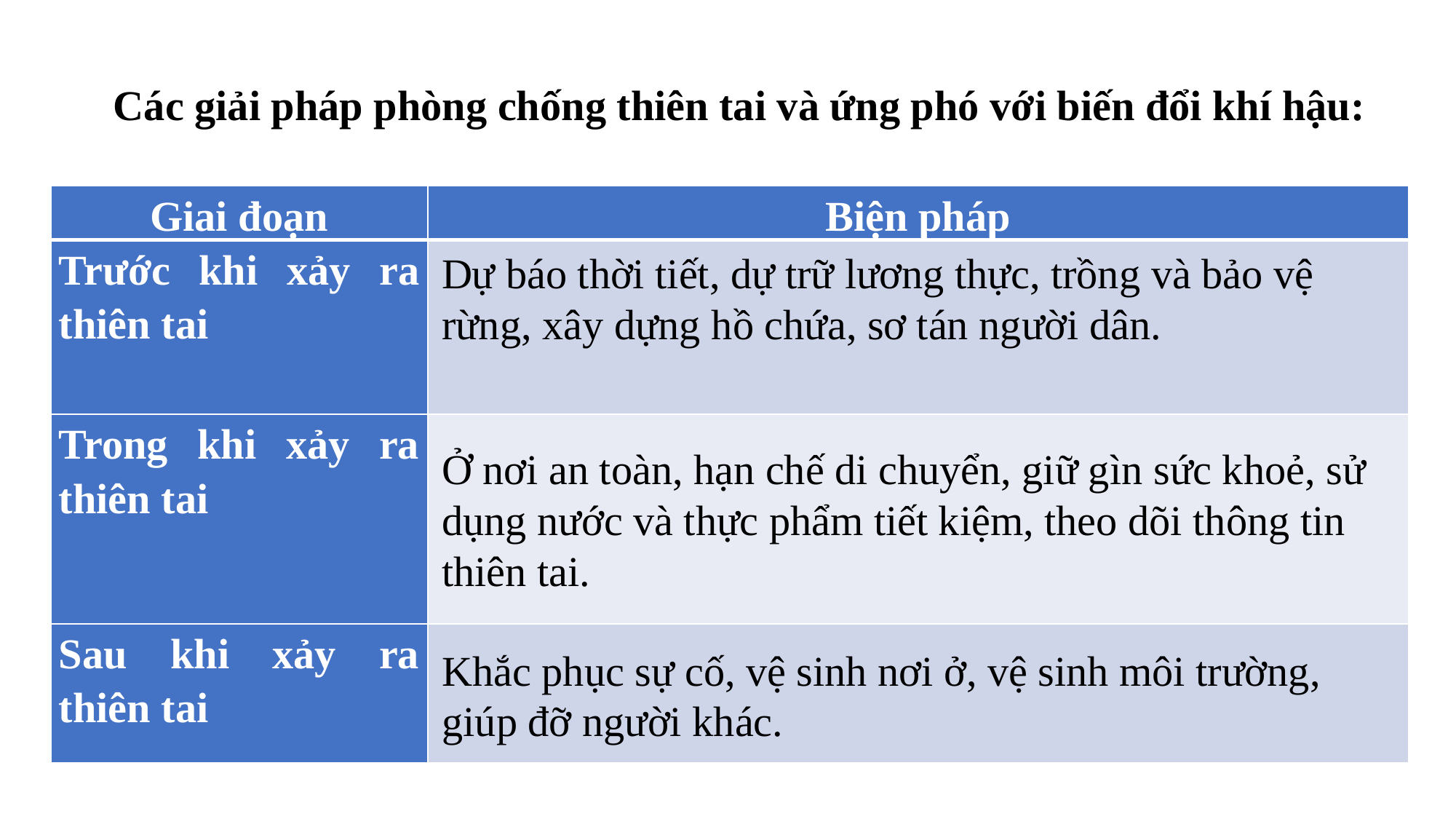

Các giải pháp phòng chống thiên tai và ứng phó với biến đổi khí hậu:
| Giai đoạn | Biện pháp |
| --- | --- |
| Trước khi xảy ra thiên tai |  |
| Trong khi xảy ra thiên tai |  |
| Sau khi xảy ra thiên tai |  |
Dự báo thời tiết, dự trữ lương thực, trồng và bảo vệ rừng, xây dựng hồ chứa, sơ tán người dân.
Ở nơi an toàn, hạn chế di chuyển, giữ gìn sức khoẻ, sử dụng nước và thực phẩm tiết kiệm, theo dõi thông tin thiên tai.
Khắc phục sự cố, vệ sinh nơi ở, vệ sinh môi trường, giúp đỡ người khác.